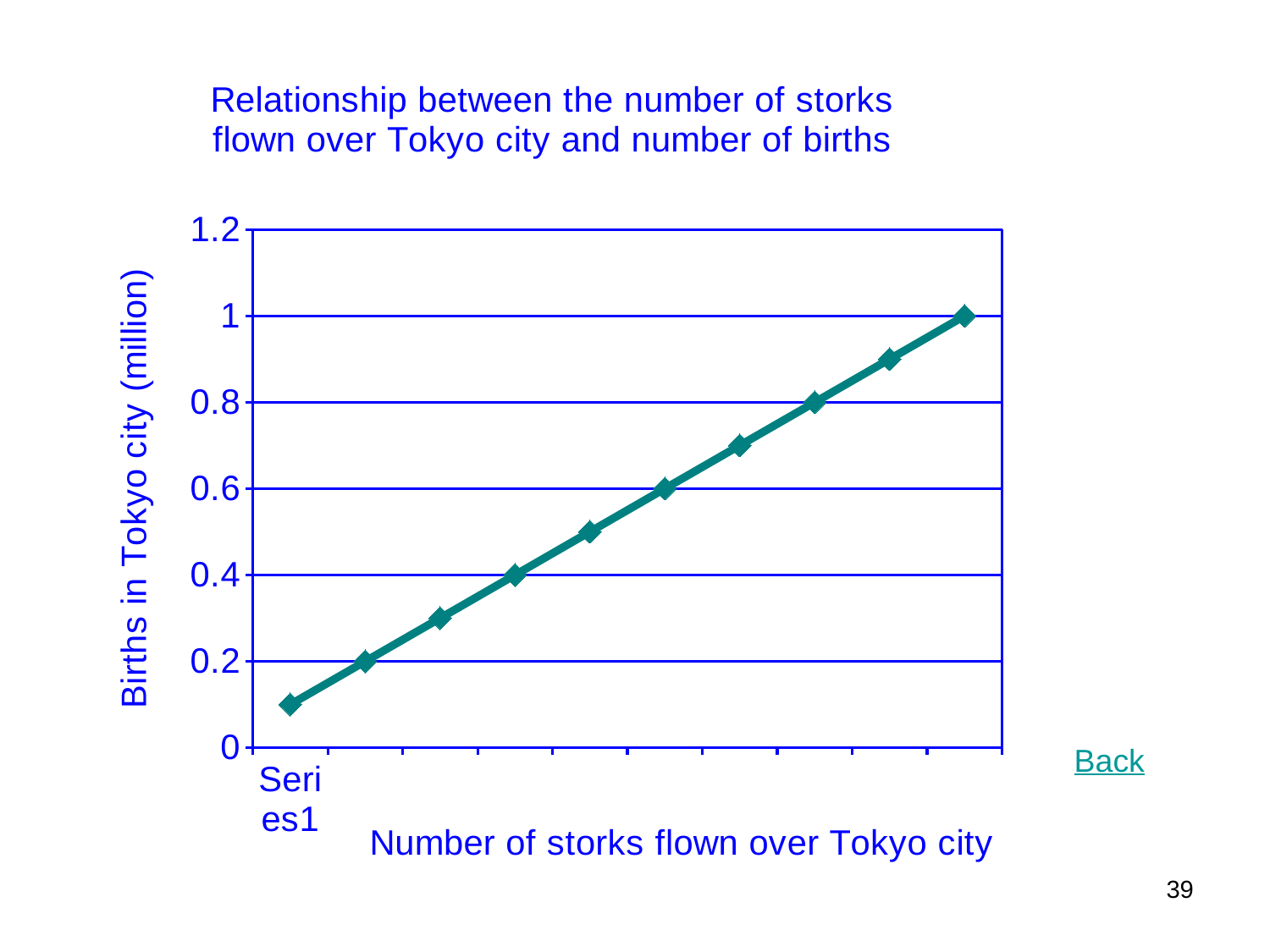

### Chart: Relationship between the number of storks flown over Tokyo city and number of births

| Category | 0 |
|---|---|
|  | 0.1 |
|  | 0.2 |
|  | 0.3 |
|  | 0.4 |
|  | 0.5 |
|  | 0.600000000000001 |
|  | 0.700000000000001 |
|  | 0.8 |
|  | 0.9 |
|  | 1.0 |
Back
39